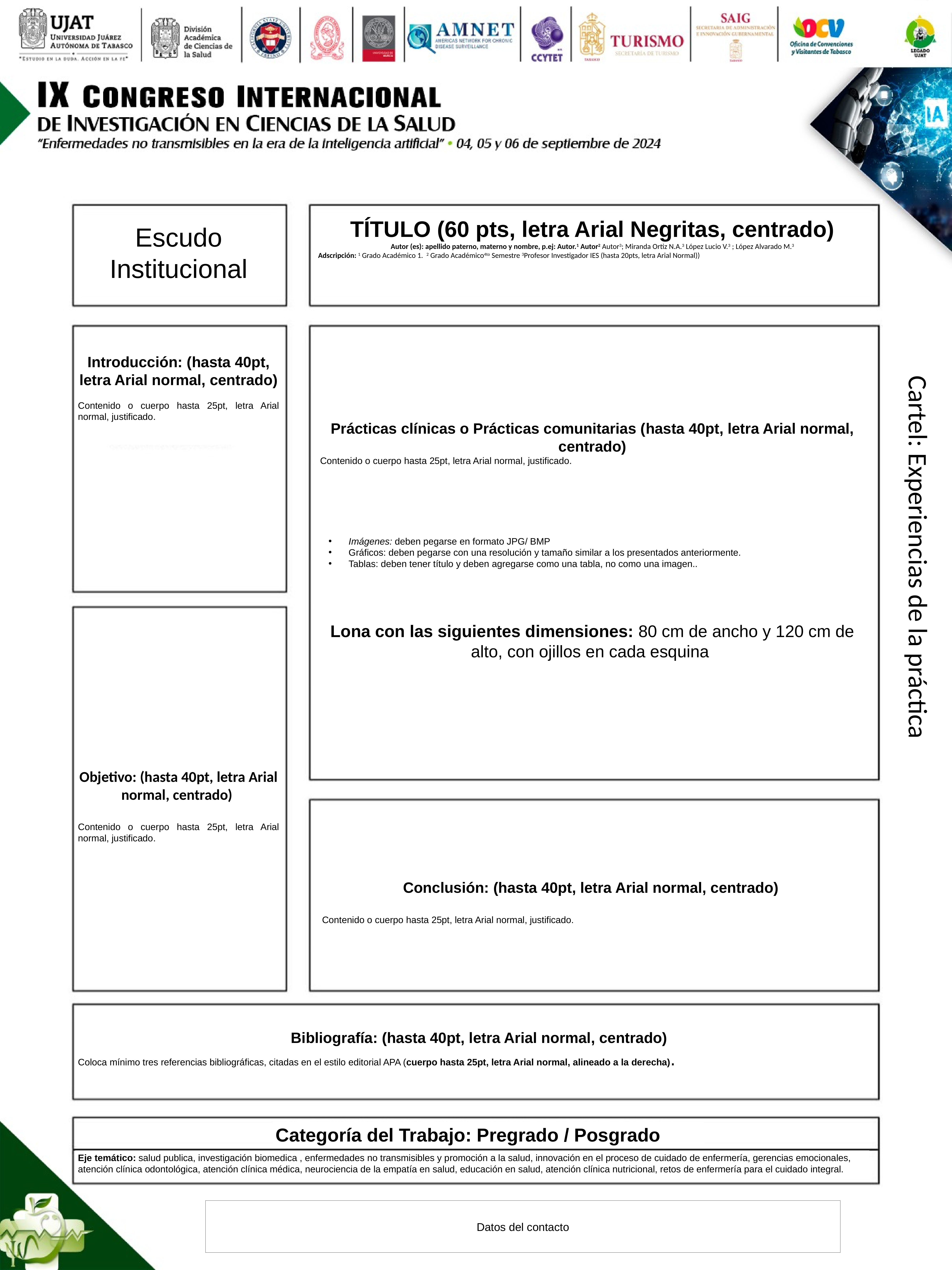

TÍTULO (60 pts, letra Arial Negritas, centrado)
Autor (es): apellido paterno, materno y nombre, p.ej: Autor.1 Autor2 Autor3; Miranda Ortiz N.A.3 López Lucio V.3 ; López Alvarado M.3
Adscripción: 1 Grado Académico 1.  2 Grado Académico4to Semestre 3Profesor Investigador IES (hasta 20pts, letra Arial Normal))

Escudo
Institucional
Introducción: (hasta 40pt, letra Arial normal, centrado)

Contenido o cuerpo hasta 25pt, letra Arial normal, justificado.

Prácticas clínicas o Prácticas comunitarias (hasta 40pt, letra Arial normal, centrado)
Contenido o cuerpo hasta 25pt, letra Arial normal, justificado.

Imágenes: deben pegarse en formato JPG/ BMP
Gráficos: deben pegarse con una resolución y tamaño similar a los presentados anteriormente.
Tablas: deben tener título y deben agregarse como una tabla, no como una imagen..

Lona con las siguientes dimensiones: 80 cm de ancho y 120 cm de alto, con ojillos en cada esquina

Cartel: Experiencias de la práctica

Objetivo: (hasta 40pt, letra Arial normal, centrado)

Contenido o cuerpo hasta 25pt, letra Arial normal, justificado.

Conclusión: (hasta 40pt, letra Arial normal, centrado)

Contenido o cuerpo hasta 25pt, letra Arial normal, justificado.

  Bibliografía: (hasta 40pt, letra Arial normal, centrado)
Coloca mínimo tres referencias bibliográficas, citadas en el estilo editorial APA (cuerpo hasta 25pt, letra Arial normal, alineado a la derecha).

Categoría del Trabajo: Pregrado / Posgrado
Eje temático: salud publica, investigación biomedica , enfermedades no transmisibles y promoción a la salud, innovación en el proceso de cuidado de enfermería, gerencias emocionales, atención clínica odontológica, atención clínica médica, neurociencia de la empatía en salud, educación en salud, atención clínica nutricional, retos de enfermería para el cuidado integral.

Datos del contacto